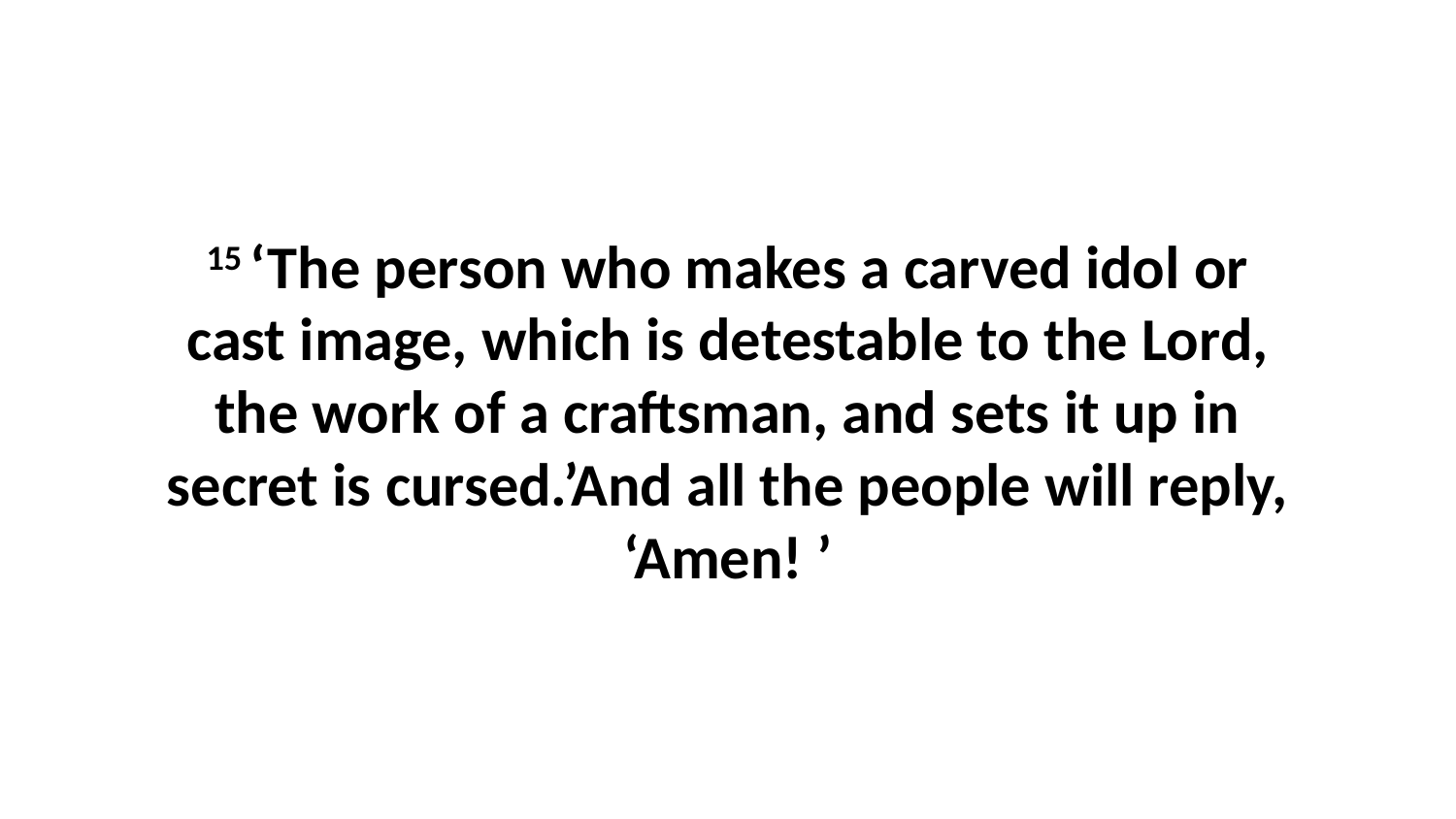

15 ‘The person who makes a carved idol or cast image, which is detestable to the Lord, the work of a craftsman, and sets it up in secret is cursed.’And all the people will reply, ‘Amen! ’